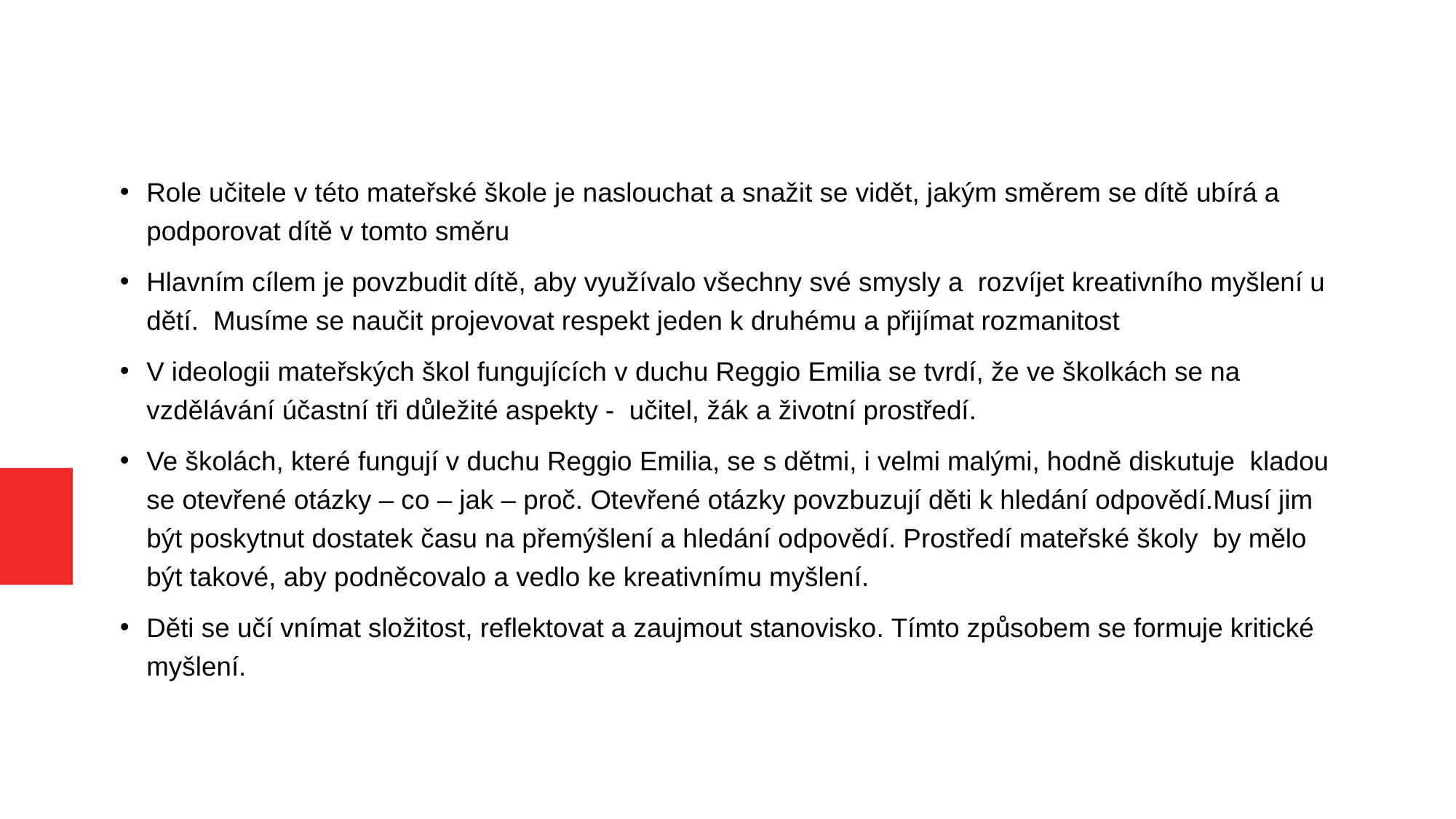

Role učitele v této mateřské škole je naslouchat a snažit se vidět, jakým směrem se dítě ubírá a podporovat dítě v tomto směru
Hlavním cílem je povzbudit dítě, aby využívalo všechny své smysly a  rozvíjet kreativního myšlení u dětí.  Musíme se naučit projevovat respekt jeden k druhému a přijímat rozmanitost
V ideologii mateřských škol fungujících v duchu Reggio Emilia se tvrdí, že ve školkách se na vzdělávání účastní tři důležité aspekty -  učitel, žák a životní prostředí.
Ve školách, které fungují v duchu Reggio Emilia, se s dětmi, i velmi malými, hodně diskutuje  kladou se otevřené otázky – co – jak – proč. Otevřené otázky povzbuzují děti k hledání odpovědí.Musí jim být poskytnut dostatek času na přemýšlení a hledání odpovědí. Prostředí mateřské školy  by mělo být takové, aby podněcovalo a vedlo ke kreativnímu myšlení.
Děti se učí vnímat složitost, reflektovat a zaujmout stanovisko. Tímto způsobem se formuje kritické myšlení.